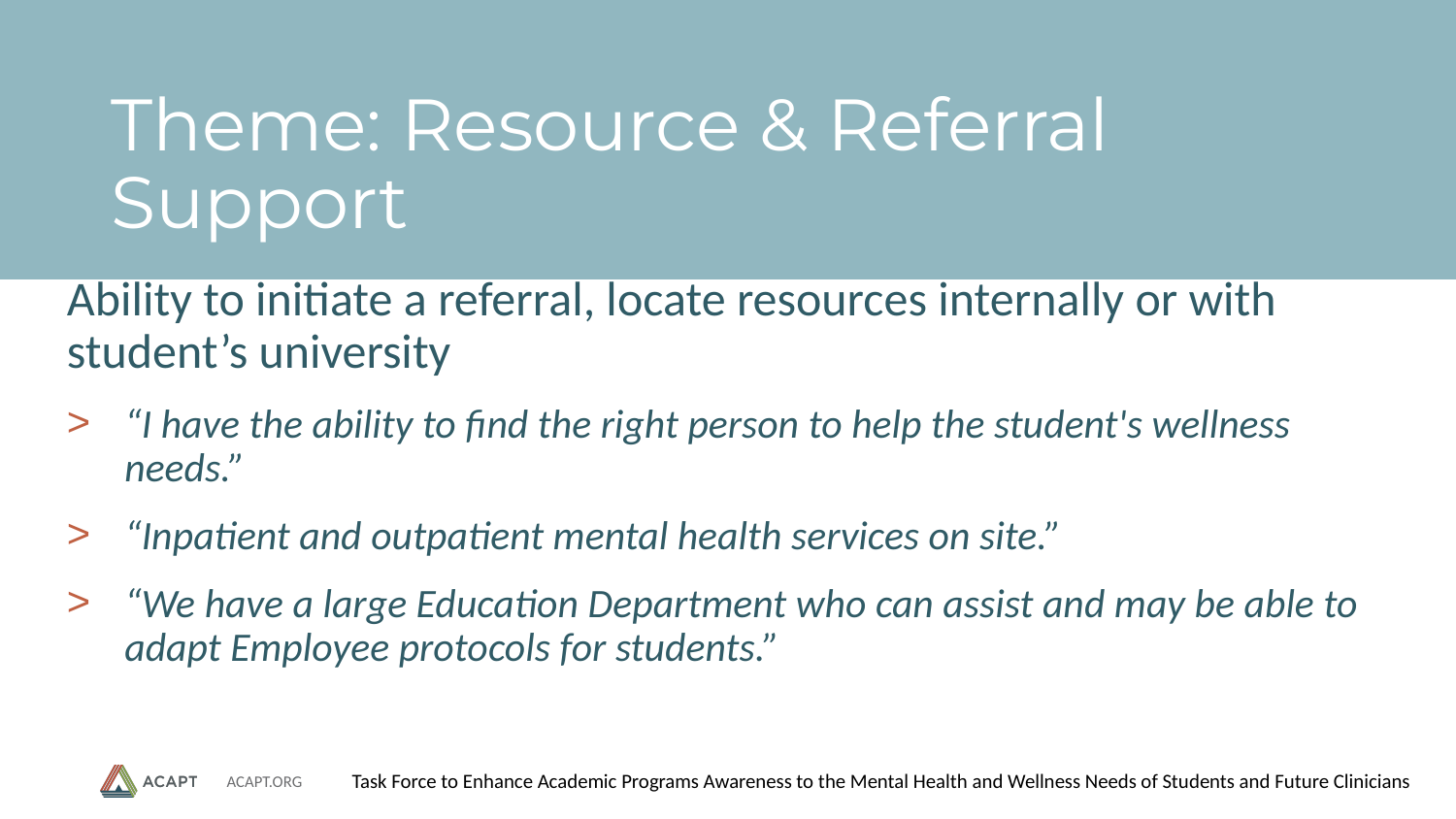

# Theme: Resource & Referral Support
Ability to initiate a referral, locate resources internally or with student’s university
“I have the ability to find the right person to help the student's wellness needs.”
“Inpatient and outpatient mental health services on site.”
“We have a large Education Department who can assist and may be able to adapt Employee protocols for students.”